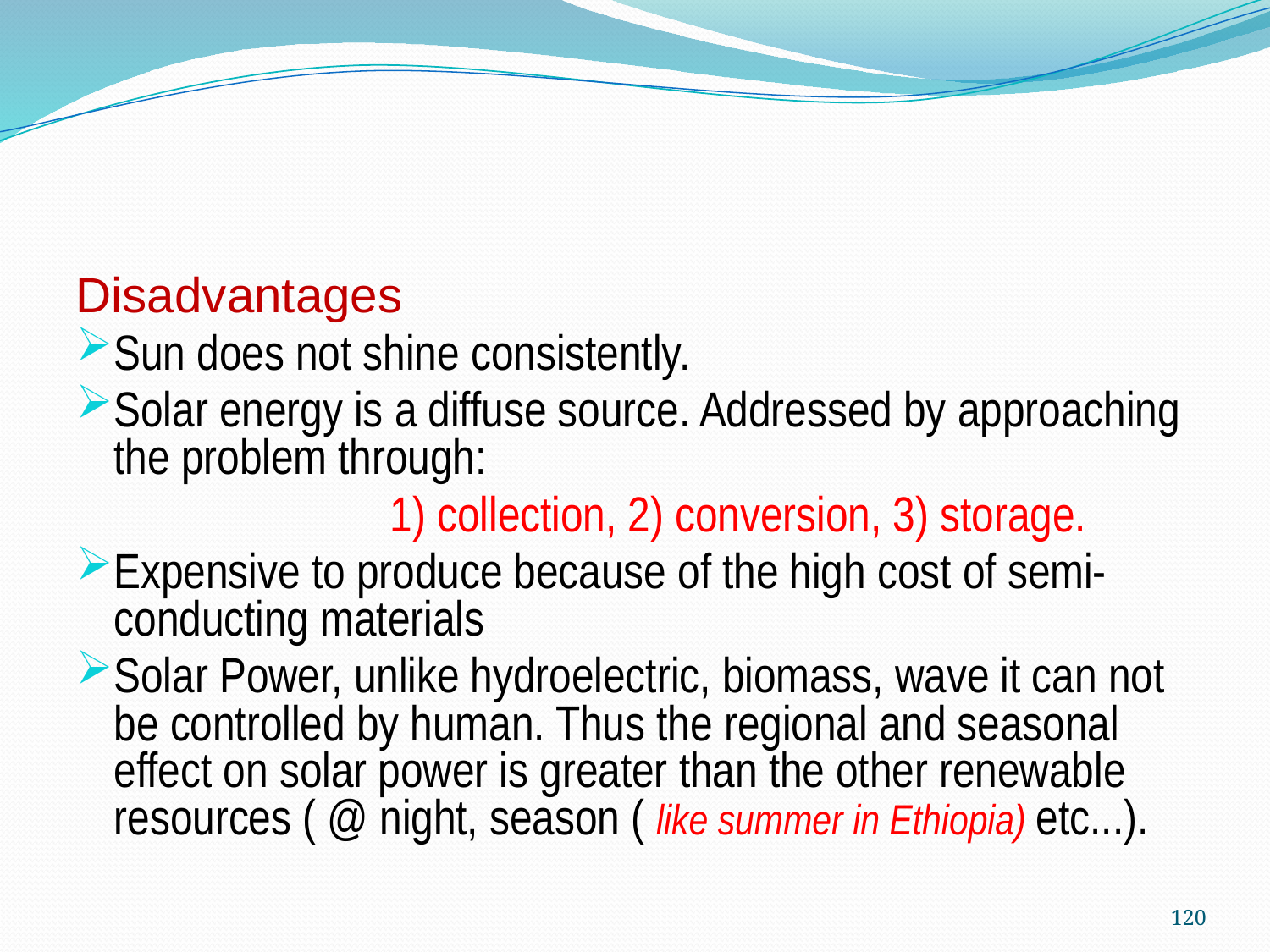

#
Disadvantages
Sun does not shine consistently.
Solar energy is a diffuse source. Addressed by approaching the problem through:
                            1) collection, 2) conversion, 3) storage.
Expensive to produce because of the high cost of semi- conducting materials
Solar Power, unlike hydroelectric, biomass, wave it can not be controlled by human. Thus the regional and seasonal effect on solar power is greater than the other renewable resources ( @ night, season ( like summer in Ethiopia) etc...).

120